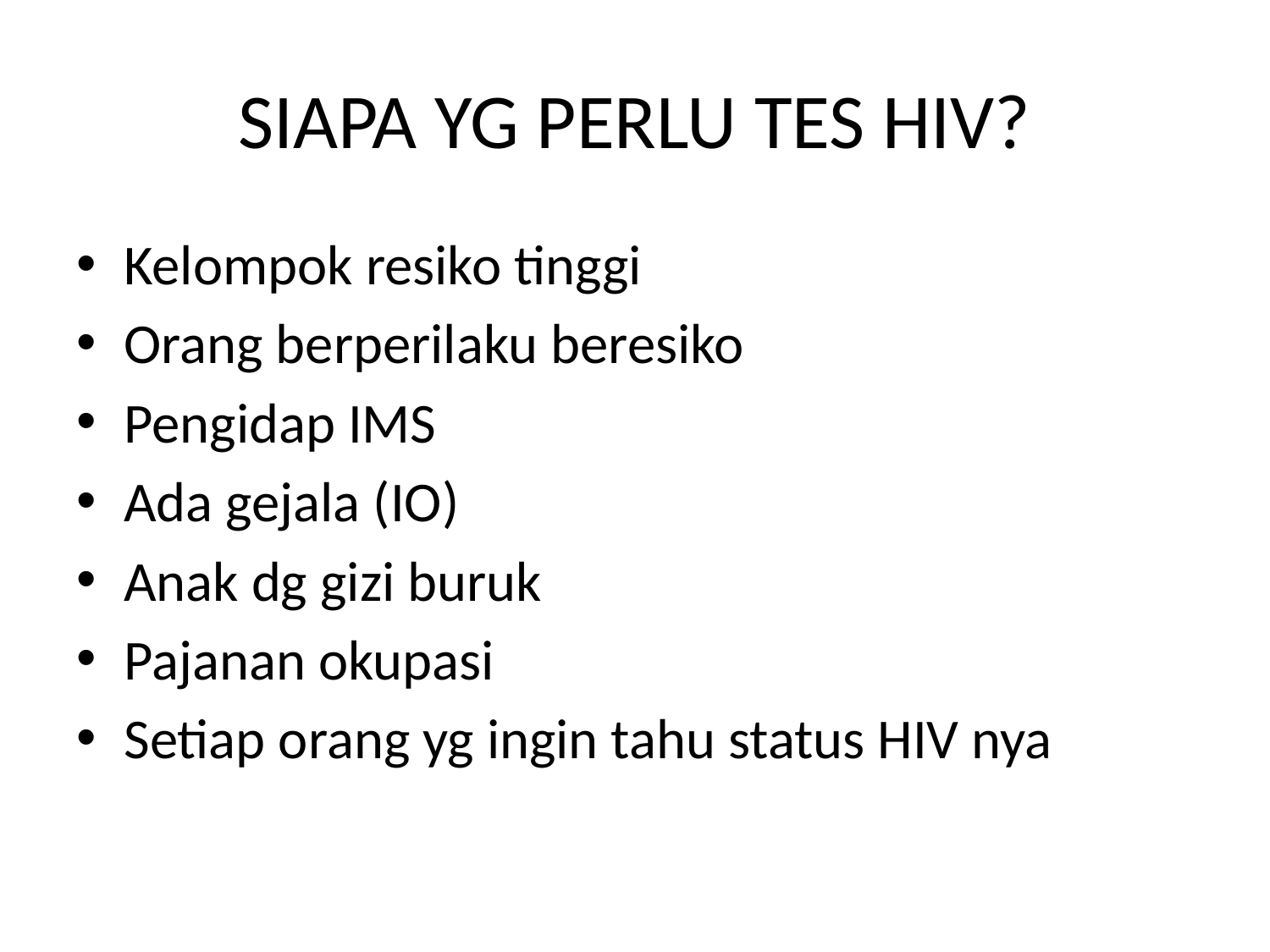

# SIAPA YG PERLU TES HIV?
Kelompok resiko tinggi
Orang berperilaku beresiko
Pengidap IMS
Ada gejala (IO)
Anak dg gizi buruk
Pajanan okupasi
Setiap orang yg ingin tahu status HIV nya